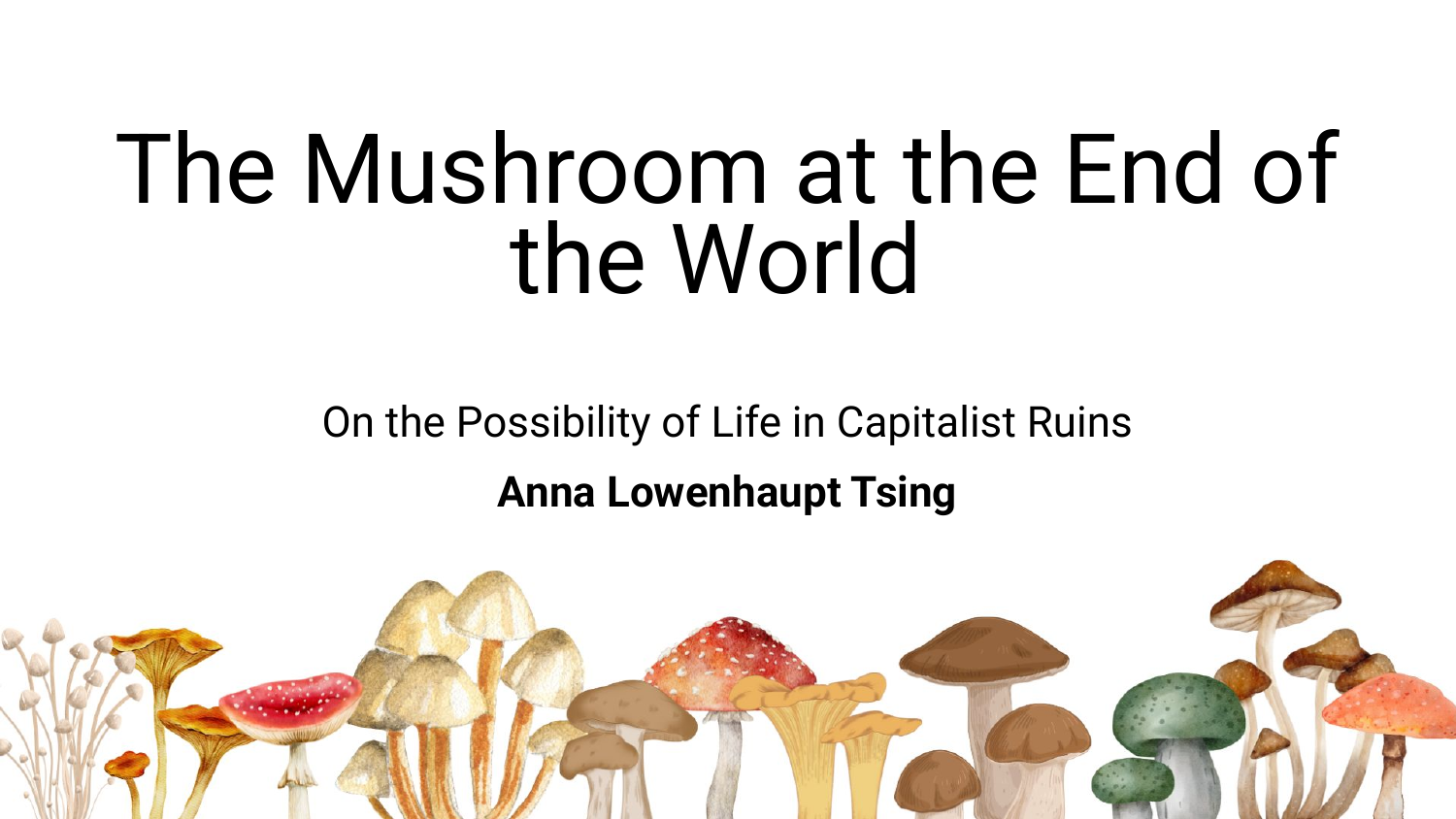

# The Mushroom at the End of the World
On the Possibility of Life in Capitalist Ruins

Anna Lowenhaupt Tsing